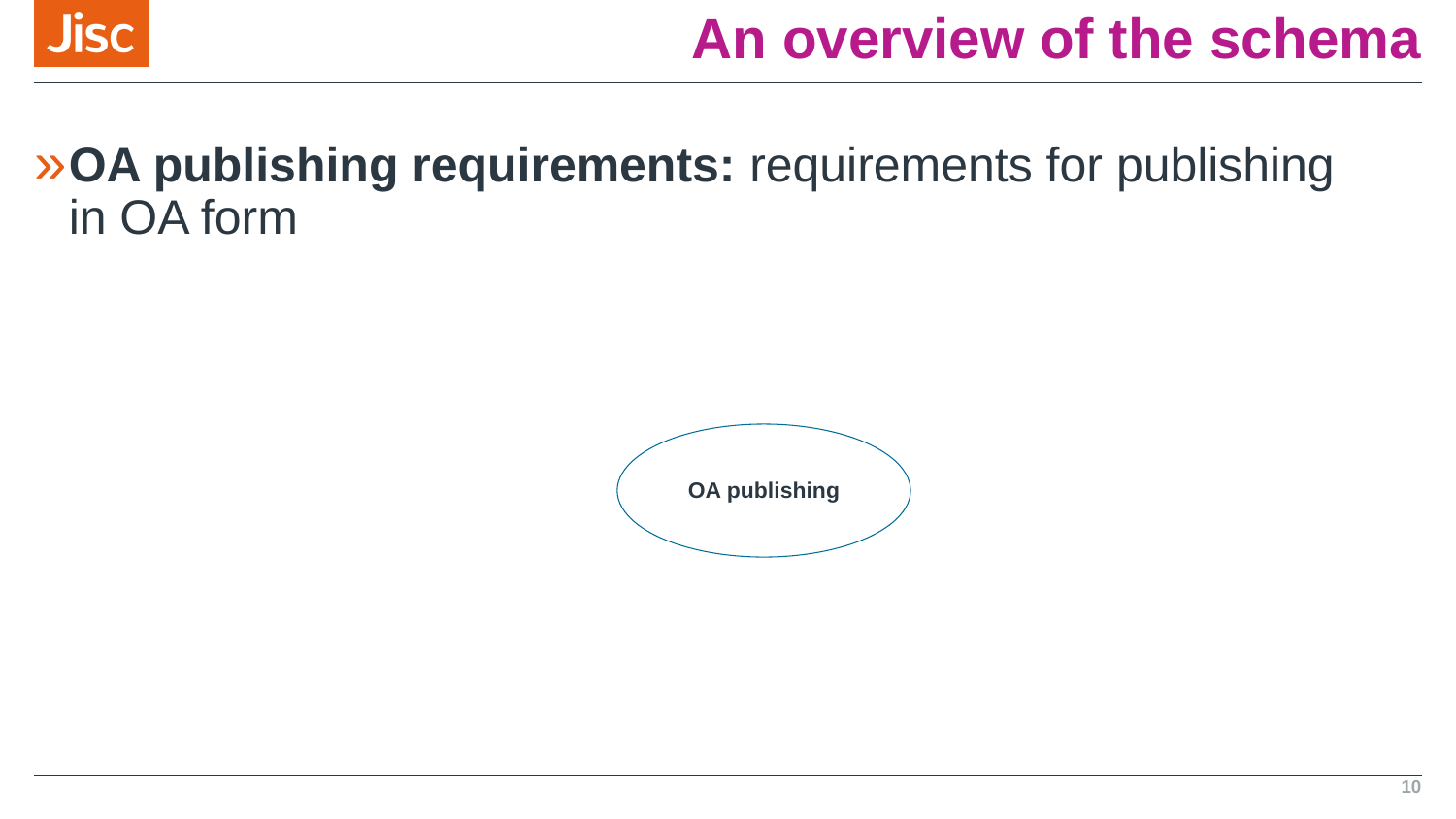

# An overview of the schema
OA publishing requirements: requirements for publishing in OA form
OA publishing
10